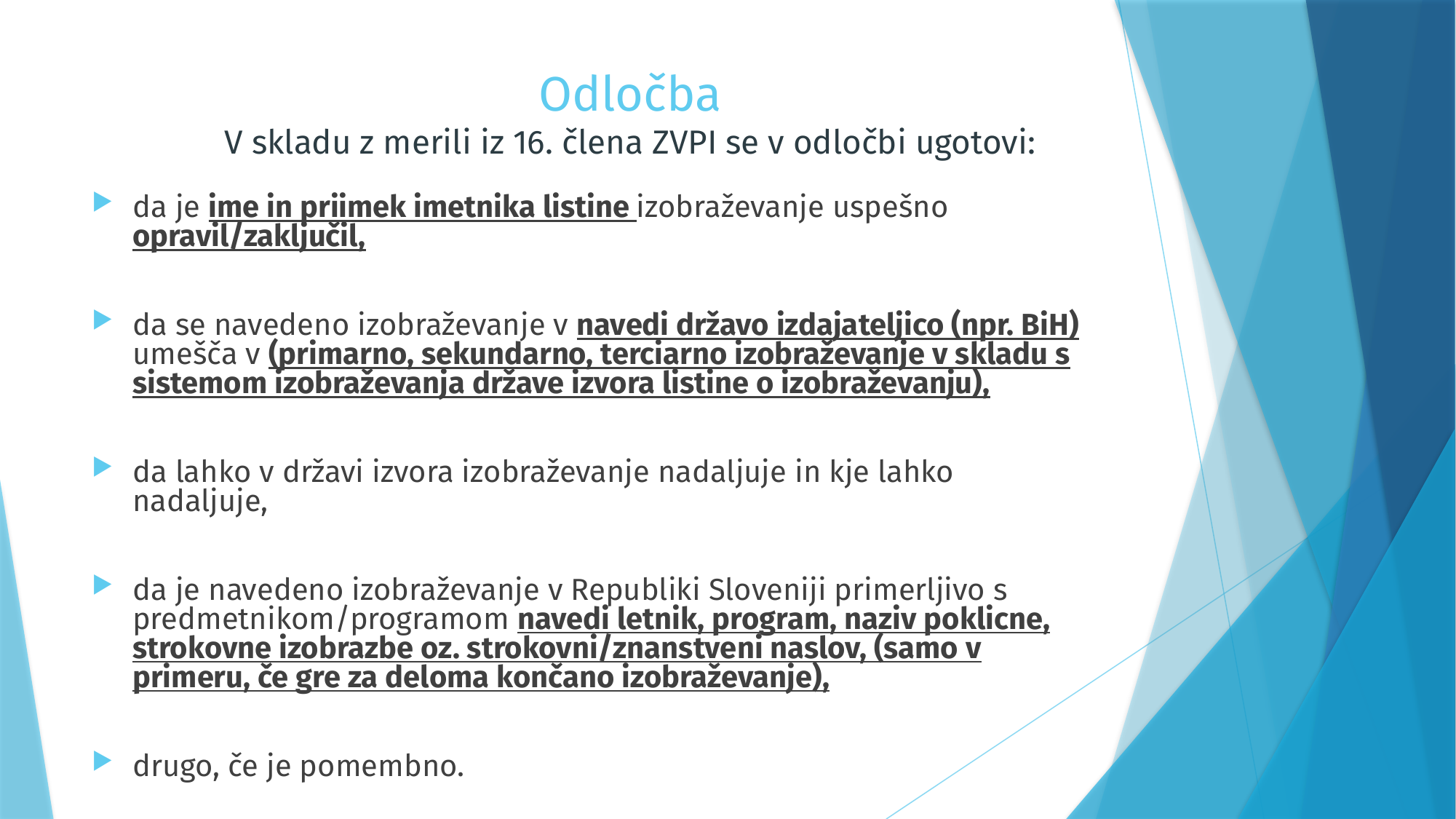

# Odločba V skladu z merili iz 16. člena ZVPI se v odločbi ugotovi:
da je ime in priimek imetnika listine izobraževanje uspešno opravil/zaključil,

da se navedeno izobraževanje v navedi državo izdajateljico (npr. BiH) umešča v (primarno, sekundarno, terciarno izobraževanje v skladu s sistemom izobraževanja države izvora listine o izobraževanju),

da lahko v državi izvora izobraževanje nadaljuje in kje lahko nadaljuje,

da je navedeno izobraževanje v Republiki Sloveniji primerljivo s predmetnikom/programom navedi letnik, program, naziv poklicne, strokovne izobrazbe oz. strokovni/znanstveni naslov, (samo v primeru, če gre za deloma končano izobraževanje),

drugo, če je pomembno.